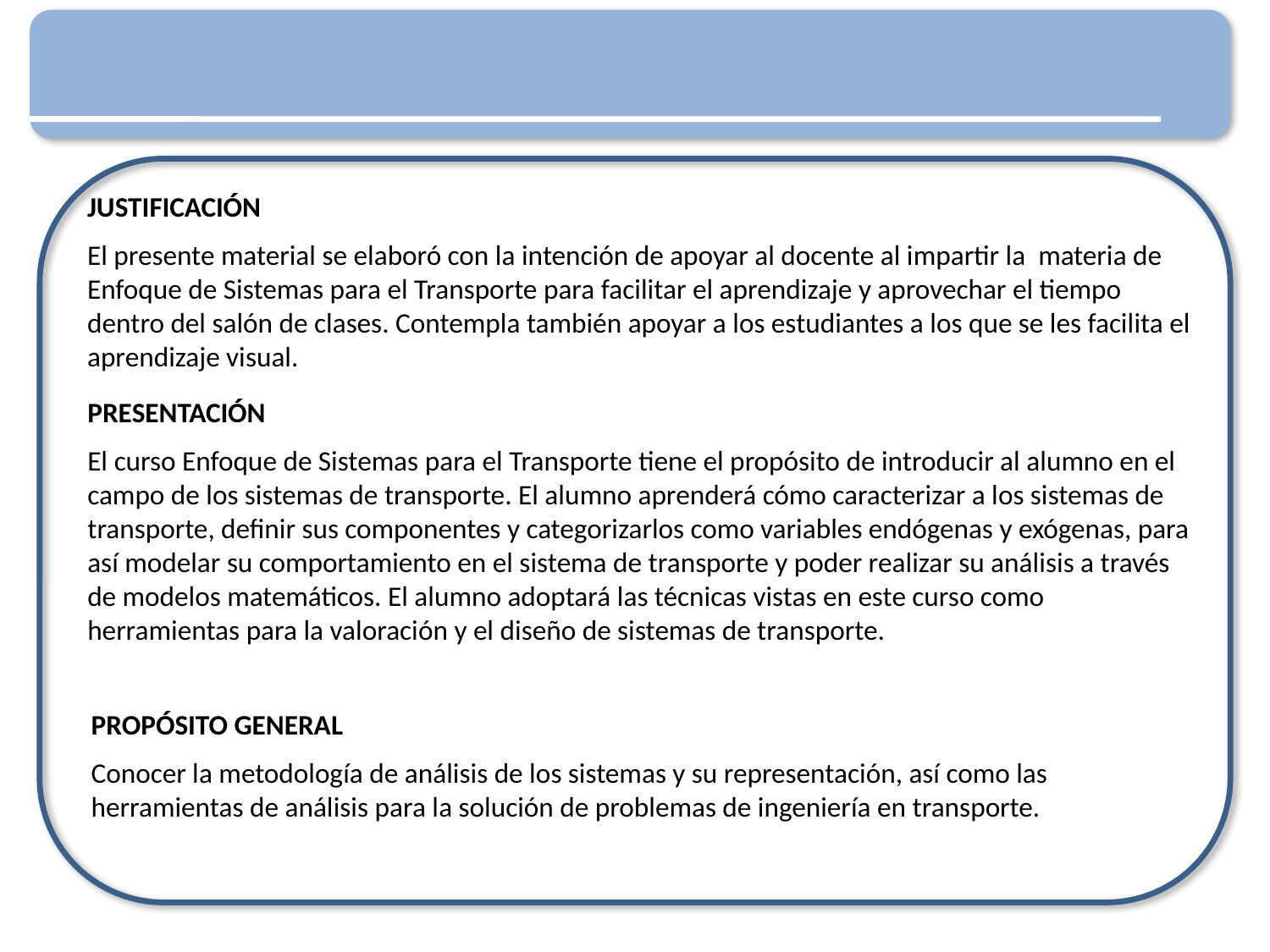

JUSTIFICACIÓN
El presente material se elaboró con la intención de apoyar al docente al impartir la  materia de Enfoque de Sistemas para el Transporte para facilitar el aprendizaje y aprovechar el tiempo dentro del salón de clases. Contempla también apoyar a los estudiantes a los que se les facilita el aprendizaje visual.
PRESENTACIÓN
El curso Enfoque de Sistemas para el Transporte tiene el propósito de introducir al alumno en el campo de los sistemas de transporte. El alumno aprenderá cómo caracterizar a los sistemas de transporte, definir sus componentes y categorizarlos como variables endógenas y exógenas, para así modelar su comportamiento en el sistema de transporte y poder realizar su análisis a través de modelos matemáticos. El alumno adoptará las técnicas vistas en este curso como herramientas para la valoración y el diseño de sistemas de transporte.
PROPÓSITO GENERAL
Conocer la metodología de análisis de los sistemas y su representación, así como las herramientas de análisis para la solución de problemas de ingeniería en transporte.